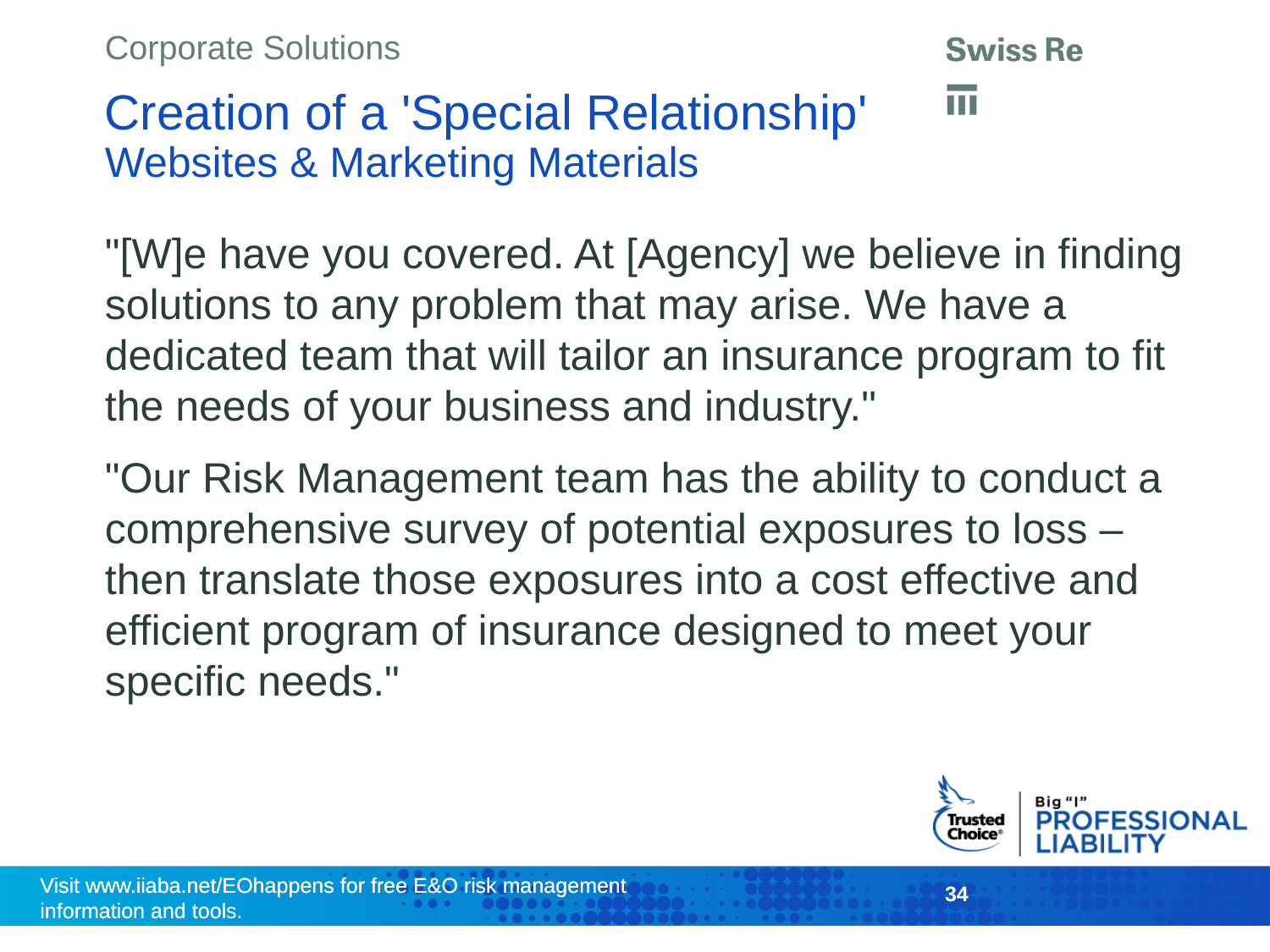

# Creation of a 'Special Relationship' Websites & Marketing Materials
"[W]e have you covered. At [Agency] we believe in finding solutions to any problem that may arise. We have a dedicated team that will tailor an insurance program to fit the needs of your business and industry."
"Our Risk Management team has the ability to conduct a comprehensive survey of potential exposures to loss – then translate those exposures into a cost effective and efficient program of insurance designed to meet your specific needs."
34